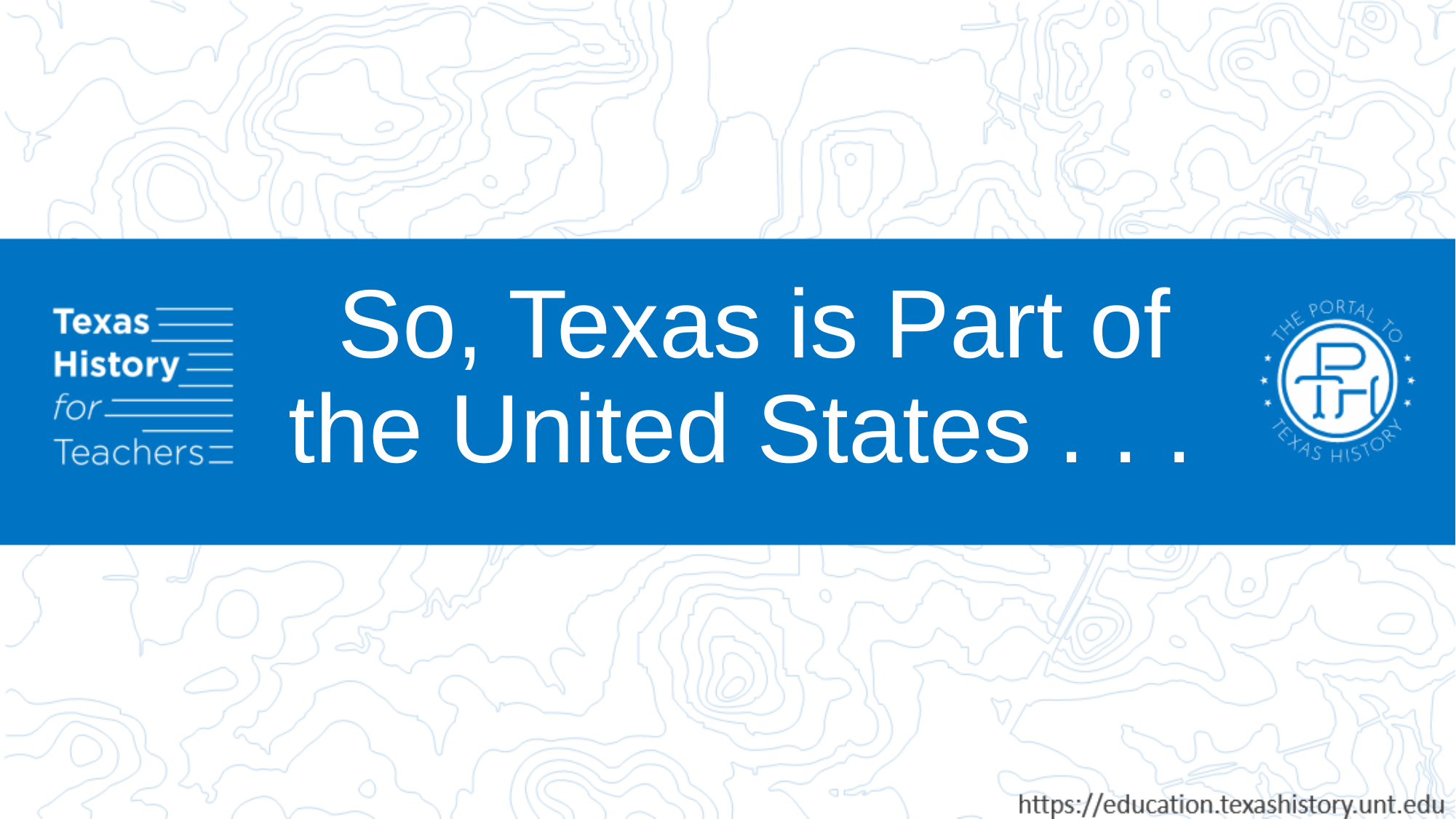

So, Texas is Part of the United States . . .